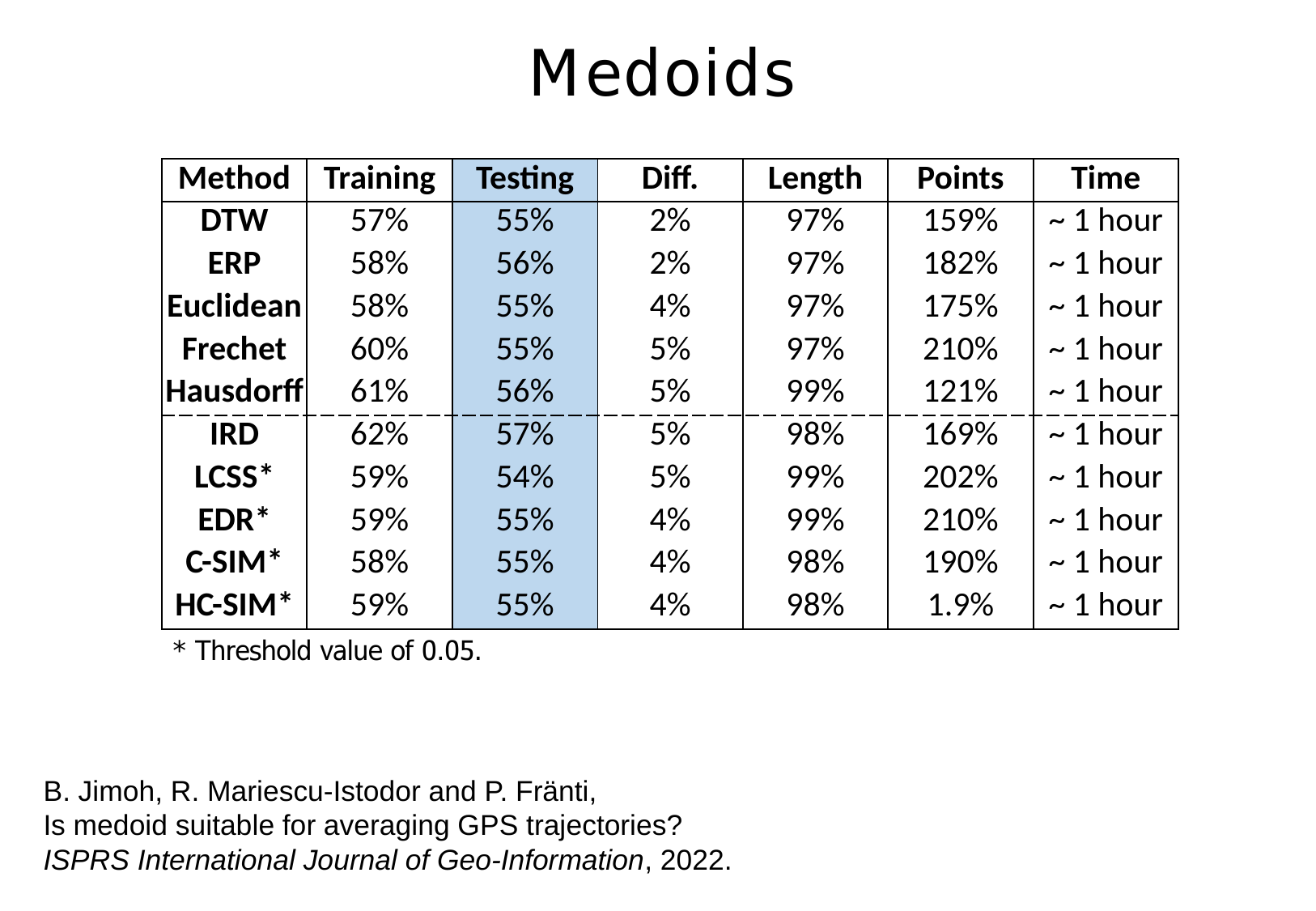

Medoids
| Method | Training | Testing | Diff. | Length | Points | Time |
| --- | --- | --- | --- | --- | --- | --- |
| DTW | 57% | 55% | 2% | 97% | 159% | ~ 1 hour |
| ERP | 58% | 56% | 2% | 97% | 182% | ~ 1 hour |
| Euclidean | 58% | 55% | 4% | 97% | 175% | ~ 1 hour |
| Frechet | 60% | 55% | 5% | 97% | 210% | ~ 1 hour |
| Hausdorff | 61% | 56% | 5% | 99% | 121% | ~ 1 hour |
| IRD | 62% | 57% | 5% | 98% | 169% | ~ 1 hour |
| LCSS\* | 59% | 54% | 5% | 99% | 202% | ~ 1 hour |
| EDR\* | 59% | 55% | 4% | 99% | 210% | ~ 1 hour |
| C-SIM\* | 58% | 55% | 4% | 98% | 190% | ~ 1 hour |
| HC-SIM\* | 59% | 55% | 4% | 98% | 1.9% | ~ 1 hour |
* Threshold value of 0.05.
B. Jimoh, R. Mariescu-Istodor and P. Fränti,
Is medoid suitable for averaging GPS trajectories?
ISPRS International Journal of Geo-Information, 2022.